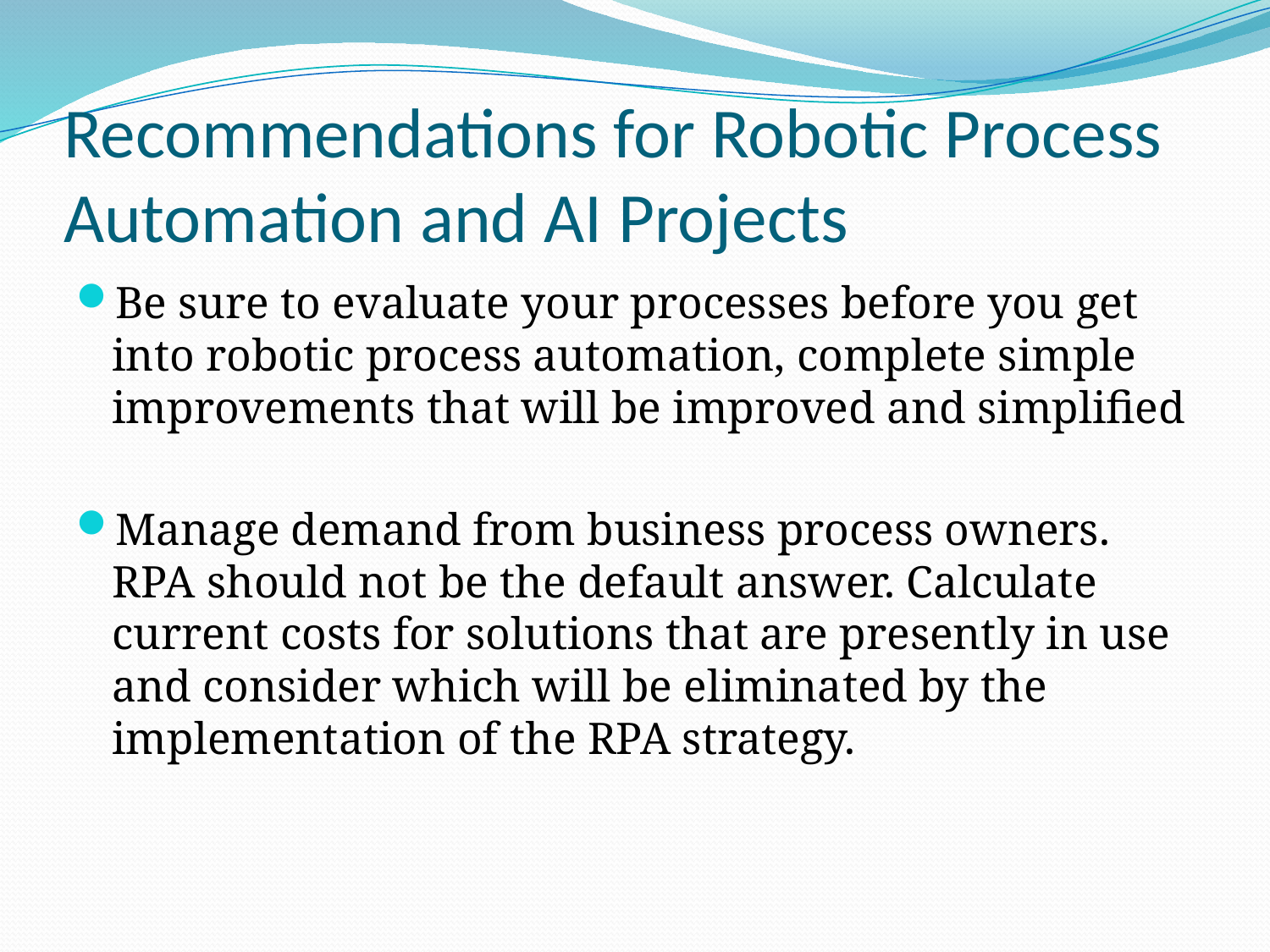

# Recommendations for Robotic Process Automation and AI Projects
Be sure to evaluate your processes before you get into robotic process automation, complete simple improvements that will be improved and simplified

Manage demand from business process owners. RPA should not be the default answer. Calculate current costs for solutions that are presently in use and consider which will be eliminated by the implementation of the RPA strategy.